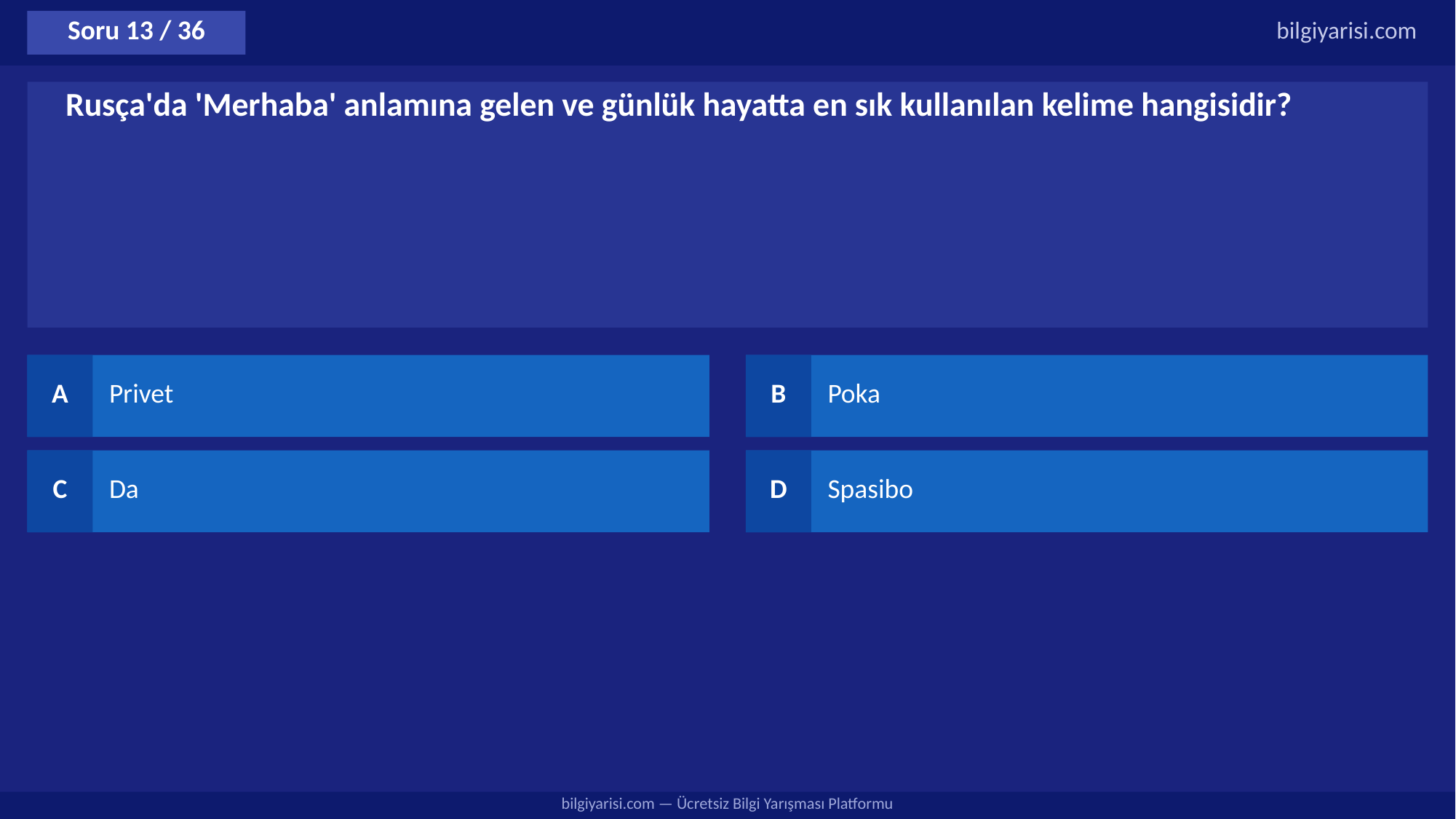

Soru 13 / 36
bilgiyarisi.com

Rusça'da 'Merhaba' anlamına gelen ve günlük hayatta en sık kullanılan kelime hangisidir?

A
Privet

B
Poka

C
Da

D
Spasibo
bilgiyarisi.com — Ücretsiz Bilgi Yarışması Platformu